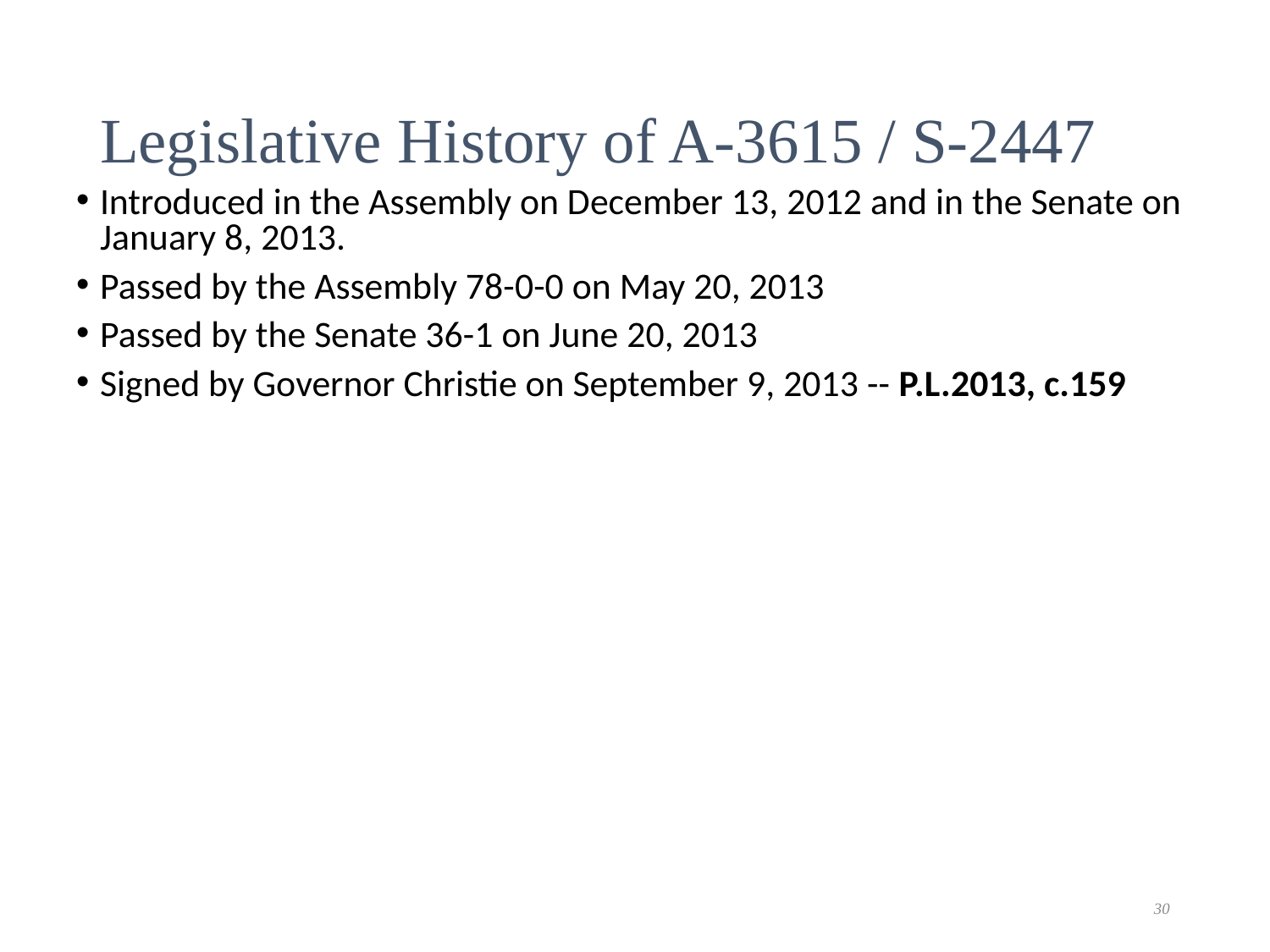

# Legislative History of A-3615 / S-2447
Introduced in the Assembly on December 13, 2012 and in the Senate on January 8, 2013.
Passed by the Assembly 78-0-0 on May 20, 2013
Passed by the Senate 36-1 on June 20, 2013
Signed by Governor Christie on September 9, 2013 -- P.L.2013, c.159
30